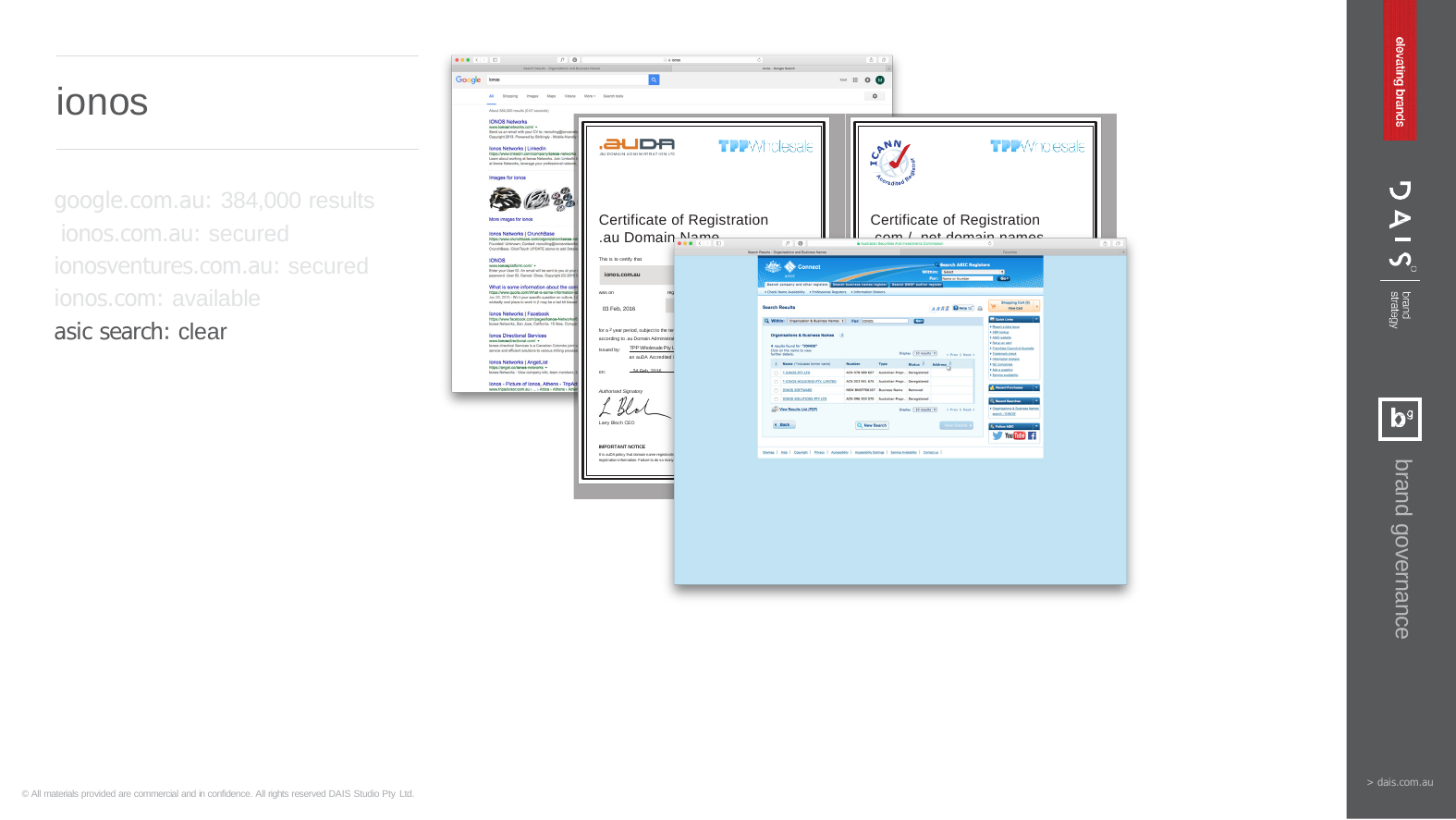

# ionos

google.com.au: 384,000 results  ionos.com.au: secured  ionosventures.com.au: secured  ionos.com: available
asic search: clear
Certificate of Registration
.au Domain Name
This is to certify that
Certificate of Registration
.com / .net domain names
Date of issue:  24 Feb, 2016

This is to certify that

ionosventures.com

is registered to

DAIS

The domain name will be due for renewal on 10/02/2017 subject to the terms and conditions of  the domain name license.

Issued by:        TPP Wholesale Pty Ltd - ABN 54 109 565 095

on:	24 Feb, 2016

ionos.com.au

was on	registered to

03 Feb, 2016	DAIS STUDIO PTY LTD

for a 2 year period, subject to the terms and conditions of the domain name licence and  according to .au Domain Administration Limited’s policies published from time to time.

Issued by:       TPP Wholesale Pty Ltd - ABN 54 109 565 095

an auDA Accredited Registrar
on:	24 Feb, 2016

Authorised Signatory

Authorised Signatory

Larry Bloch CEO
Larry Bloch CEO

IMPORTANT NOTICE
It is auDA policy that domain name registrants must notify their registrar of any changes to their contact details or others  registration information. Failure to do so many result in revocation of the domain name  licence.
brand governance
> dais.com.au
© All materials provided are commercial and in confidence. All rights reserved DAIS Studio Pty Ltd.